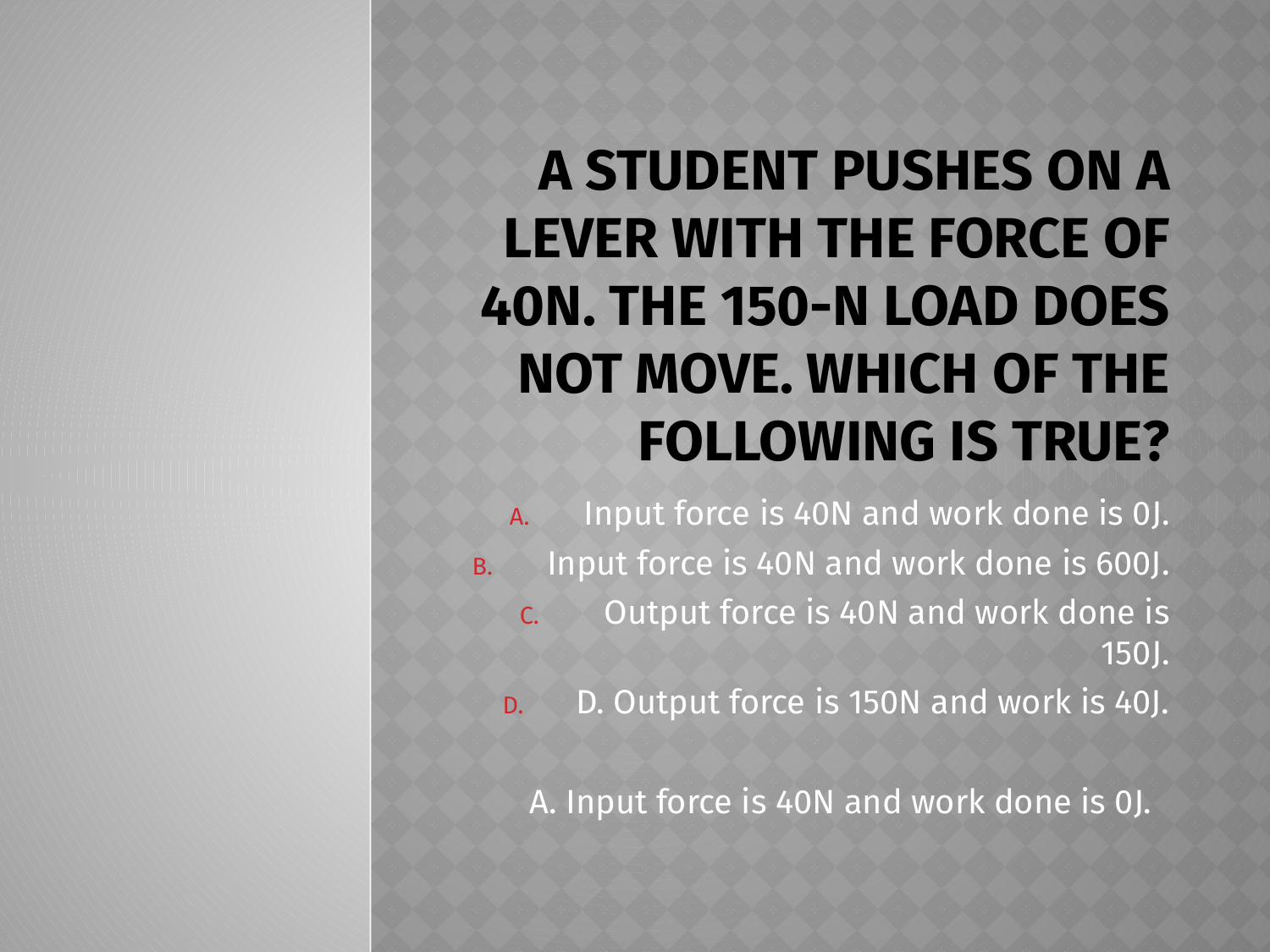

# A student pushes on a lever with the force of 40N. The 150-N load does not move. Which of the following is true?
Input force is 40N and work done is 0J.
 Input force is 40N and work done is 600J.
 Output force is 40N and work done is 150J.
D. Output force is 150N and work is 40J.

A. Input force is 40N and work done is 0J.